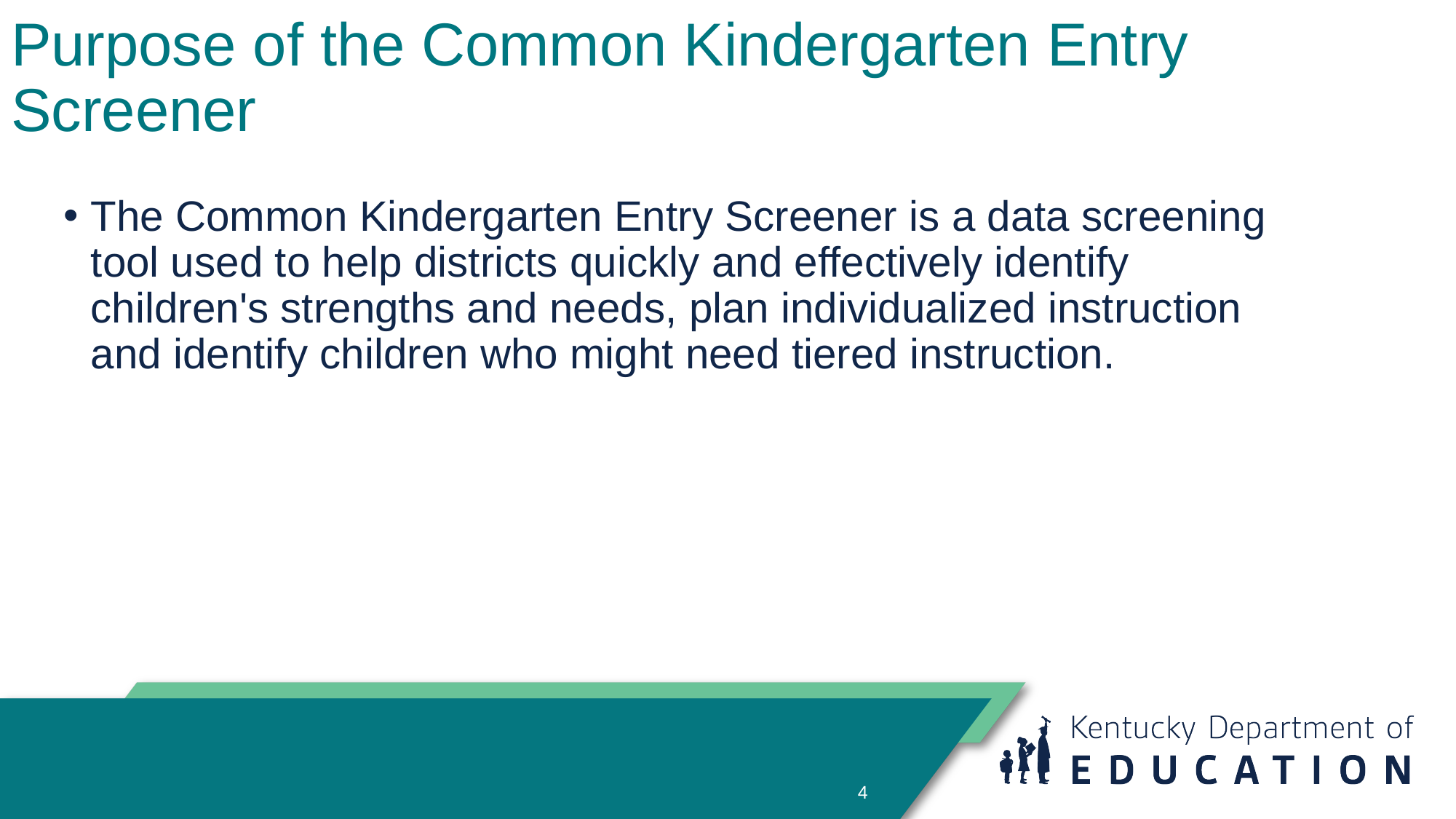

# Purpose of the Common Kindergarten Entry Screener
The Common Kindergarten Entry Screener is a data screening tool used to help districts quickly and effectively identify children's strengths and needs, plan individualized instruction and identify children who might need tiered instruction.